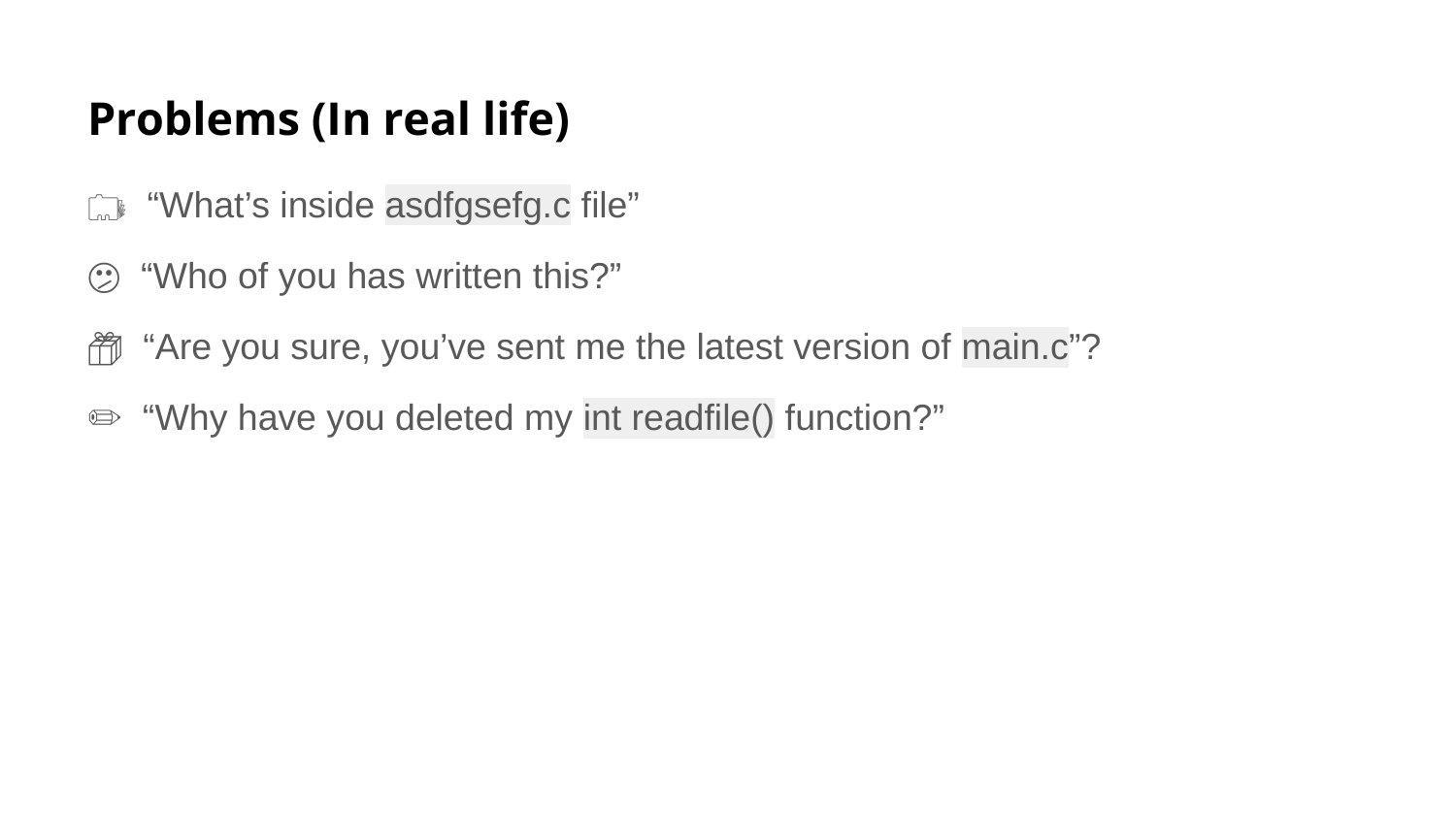

# Problems (In real life)
🗂️  “What’s inside asdfgsefg.c file”
😕  “Who of you has written this?”
📦  “Are you sure, you’ve sent me the latest version of main.c”?
✏️  “Why have you deleted my int readfile() function?”